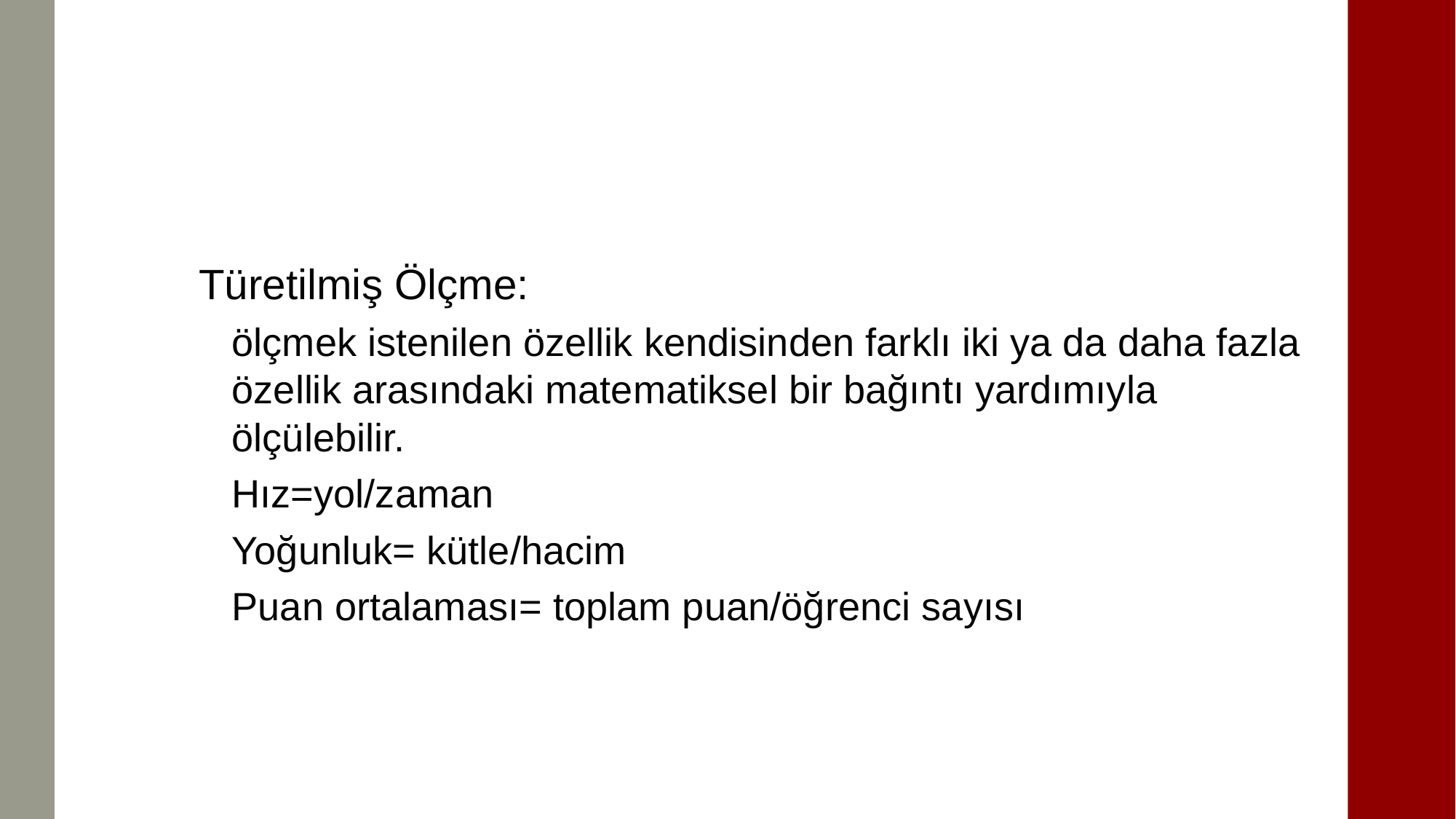

Türetilmiş Ölçme:
ölçmek istenilen özellik kendisinden farklı iki ya da daha fazla özellik arasındaki matematiksel bir bağıntı yardımıyla ölçülebilir.
Hız=yol/zaman
Yoğunluk= kütle/hacim
Puan ortalaması= toplam puan/öğrenci sayısı